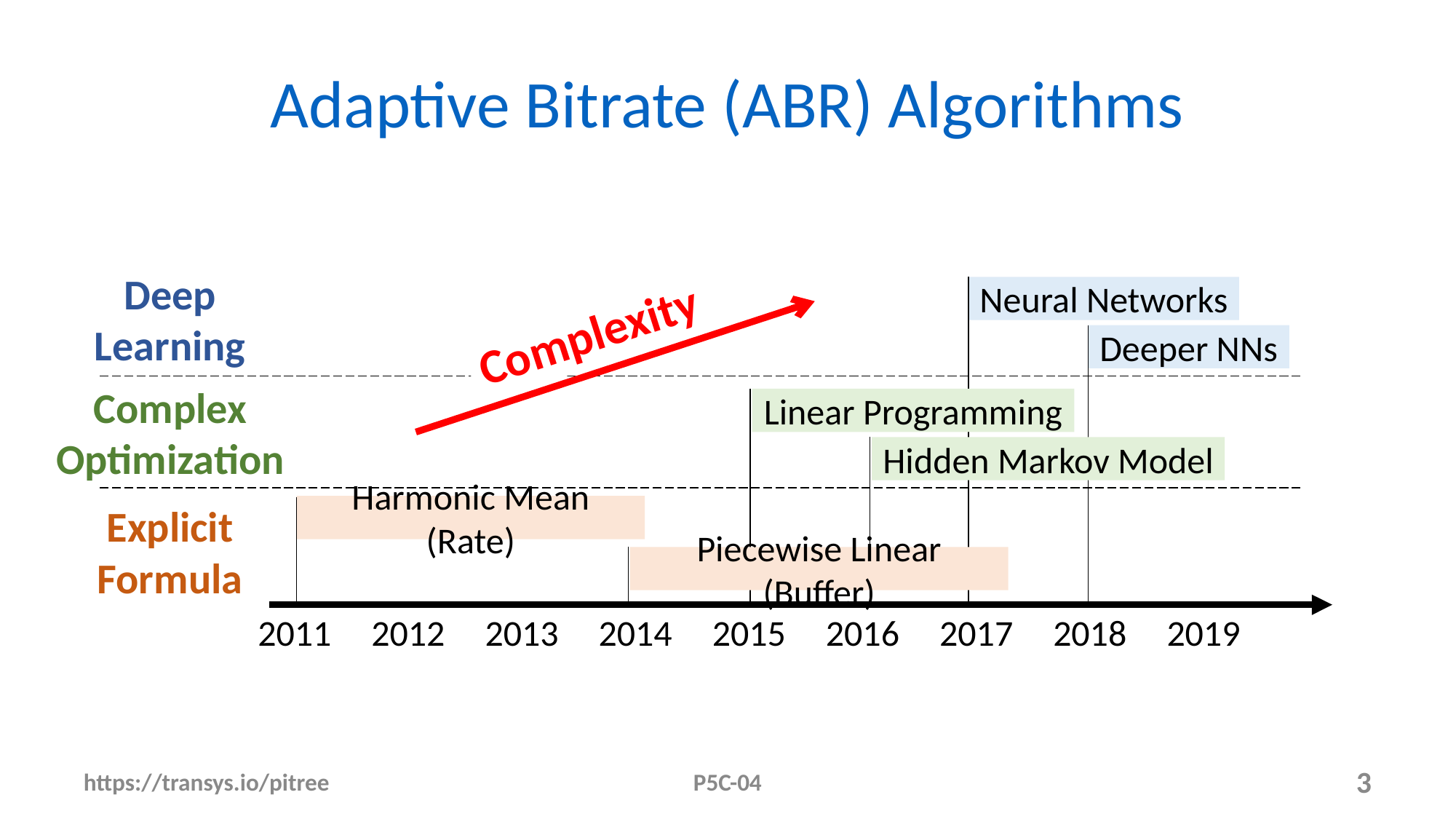

# Adaptive Bitrate (ABR) Algorithms
Deep Learning
Neural Networks
Complexity
Deeper NNs
Complex Optimization
Linear Programming
Hidden Markov Model
Explicit Formula
Harmonic Mean (Rate)
Piecewise Linear (Buffer)
| 2011 | 2012 | 2013 | 2014 | 2015 | 2016 | 2017 | 2018 | 2019 |
| --- | --- | --- | --- | --- | --- | --- | --- | --- |
https://transys.io/pitree
P5C-04
3